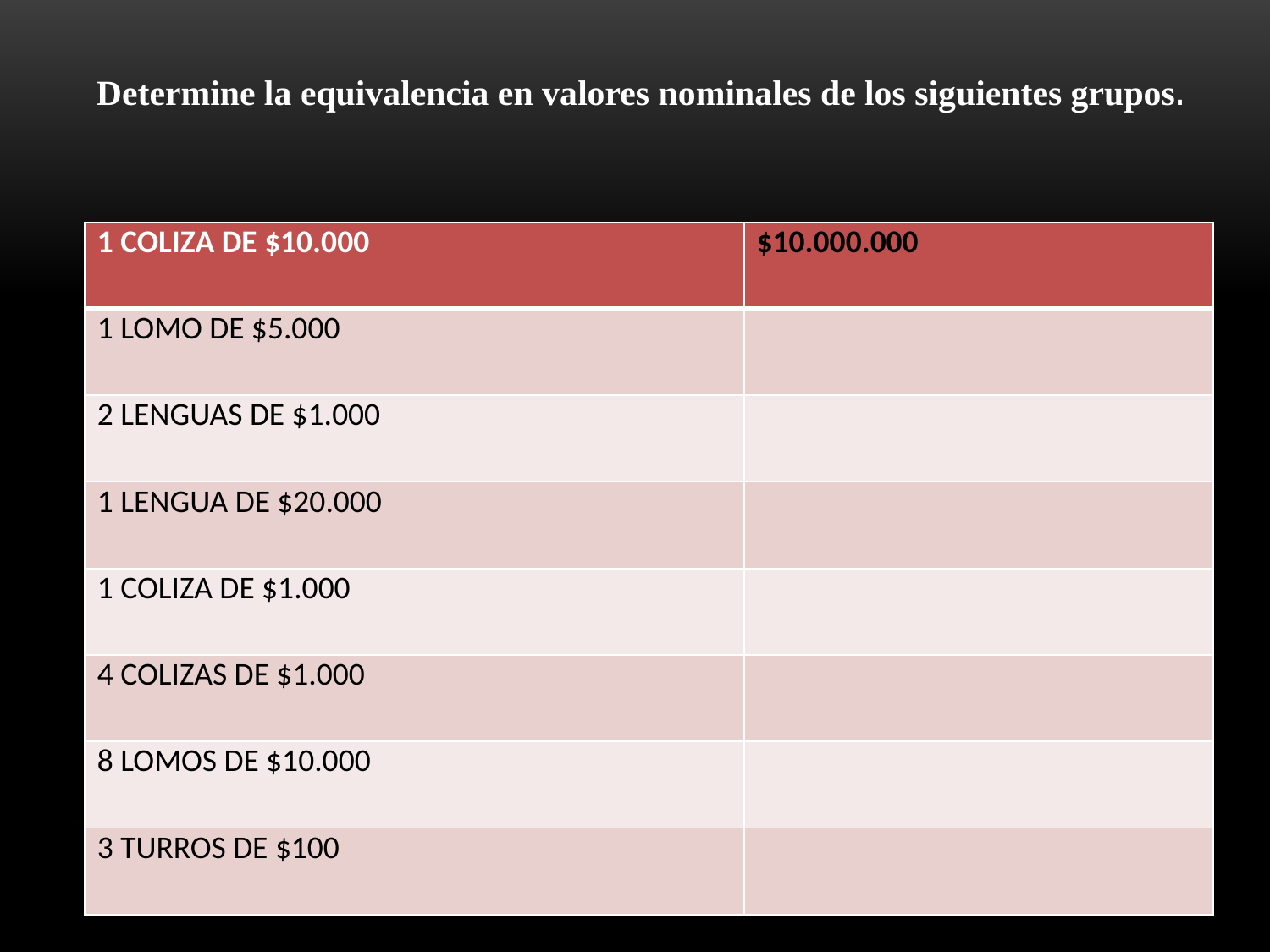

Determine la equivalencia en valores nominales de los siguientes grupos.
| 1 COLIZA DE $10.000 | $10.000.000 |
| --- | --- |
| 1 LOMO DE $5.000 |  |
| 2 LENGUAS DE $1.000 |  |
| 1 LENGUA DE $20.000 |  |
| 1 COLIZA DE $1.000 |  |
| 4 COLIZAS DE $1.000 |  |
| 8 LOMOS DE $10.000 |  |
| 3 TURROS DE $100 |  |